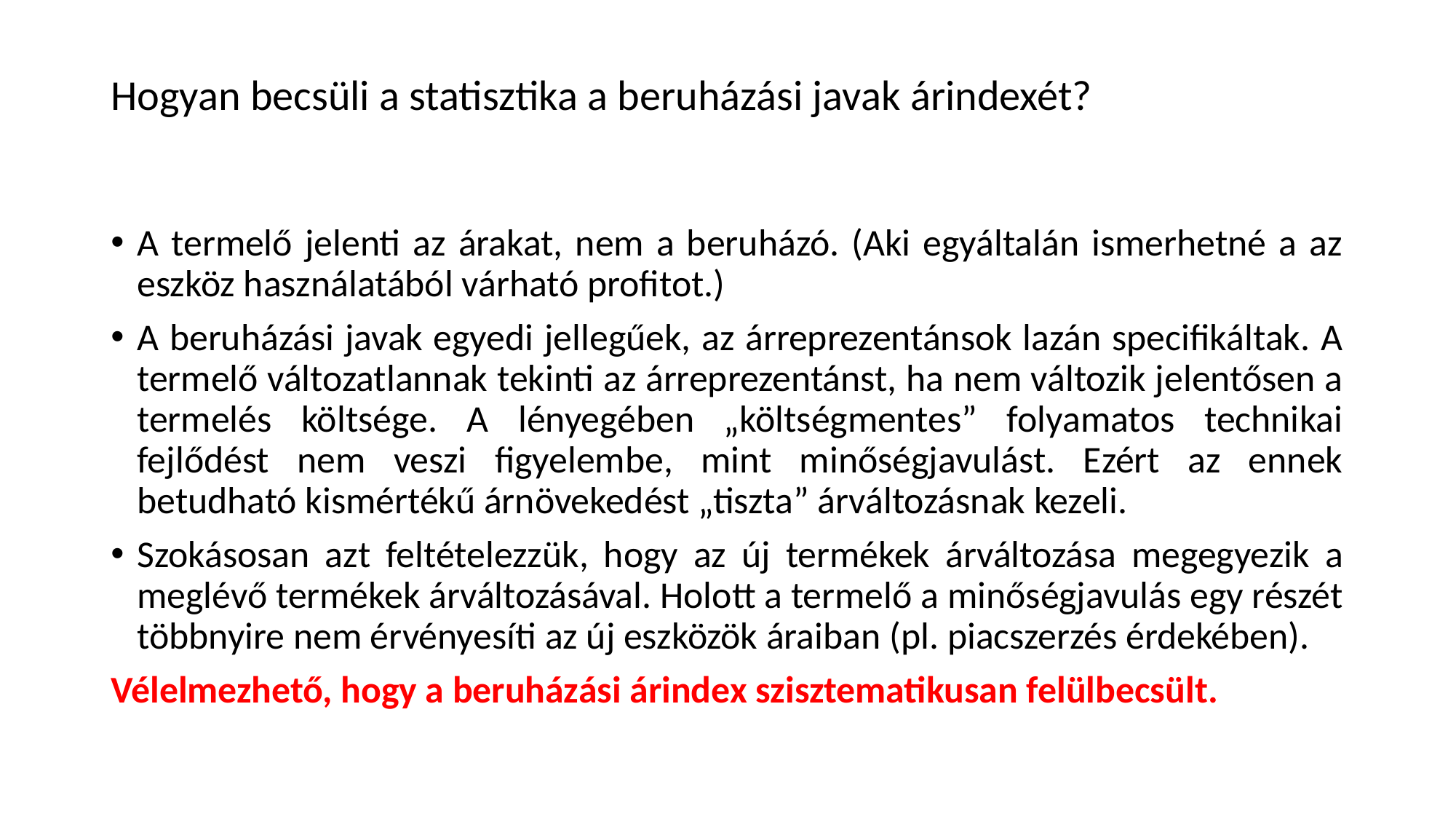

# Hogyan becsüli a statisztika a beruházási javak árindexét?
A termelő jelenti az árakat, nem a beruházó. (Aki egyáltalán ismerhetné a az eszköz használatából várható profitot.)
A beruházási javak egyedi jellegűek, az árreprezentánsok lazán specifikáltak. A termelő változatlannak tekinti az árreprezentánst, ha nem változik jelentősen a termelés költsége. A lényegében „költségmentes” folyamatos technikai fejlődést nem veszi figyelembe, mint minőségjavulást. Ezért az ennek betudható kismértékű árnövekedést „tiszta” árváltozásnak kezeli.
Szokásosan azt feltételezzük, hogy az új termékek árváltozása megegyezik a meglévő termékek árváltozásával. Holott a termelő a minőségjavulás egy részét többnyire nem érvényesíti az új eszközök áraiban (pl. piacszerzés érdekében).
Vélelmezhető, hogy a beruházási árindex szisztematikusan felülbecsült.